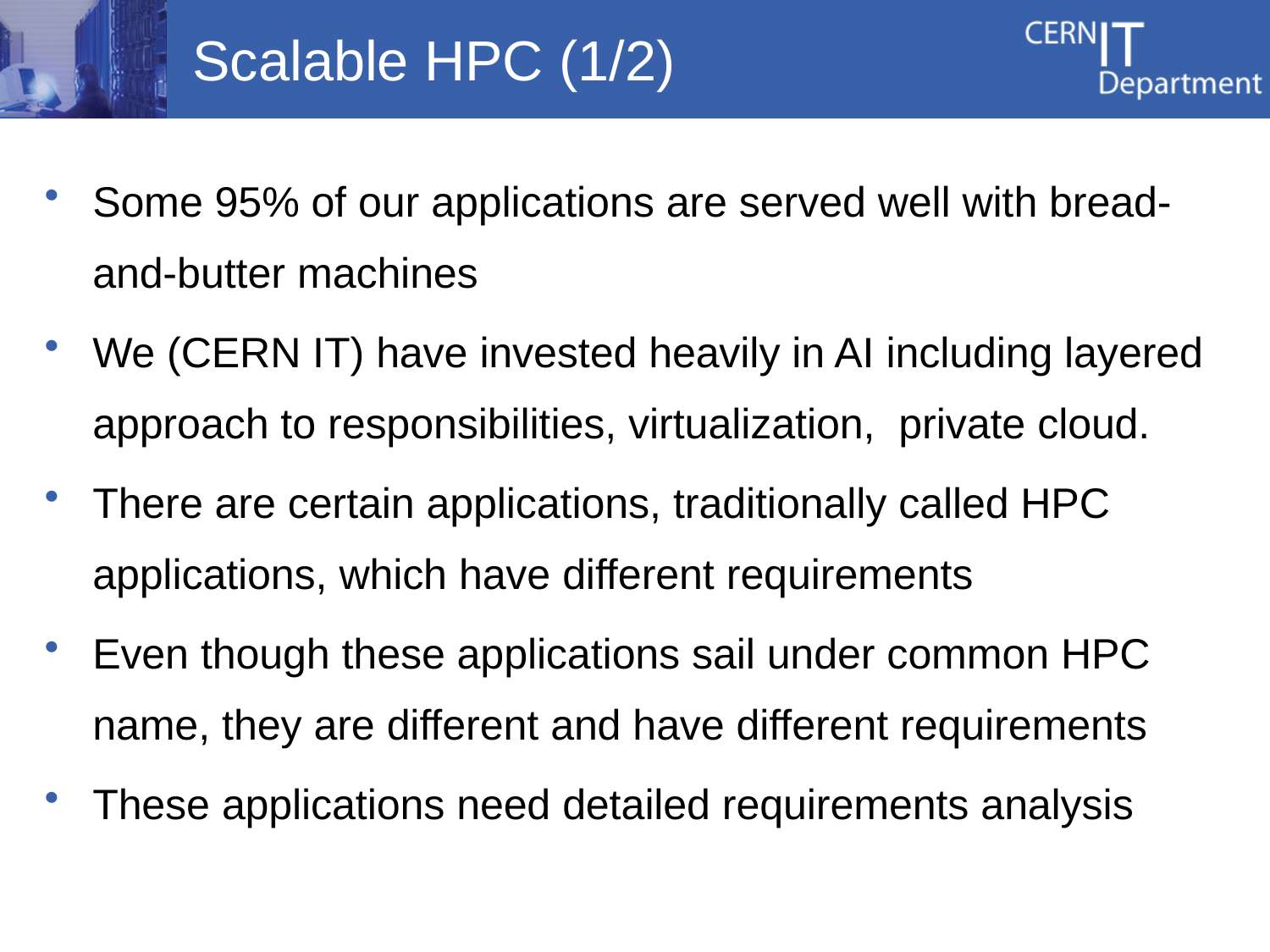

# Scalable HPC (1/2)
Some 95% of our applications are served well with bread-and-butter machines
We (CERN IT) have invested heavily in AI including layered approach to responsibilities, virtualization,  private cloud.
There are certain applications, traditionally called HPC applications, which have different requirements
Even though these applications sail under common HPC name, they are different and have different requirements
These applications need detailed requirements analysis